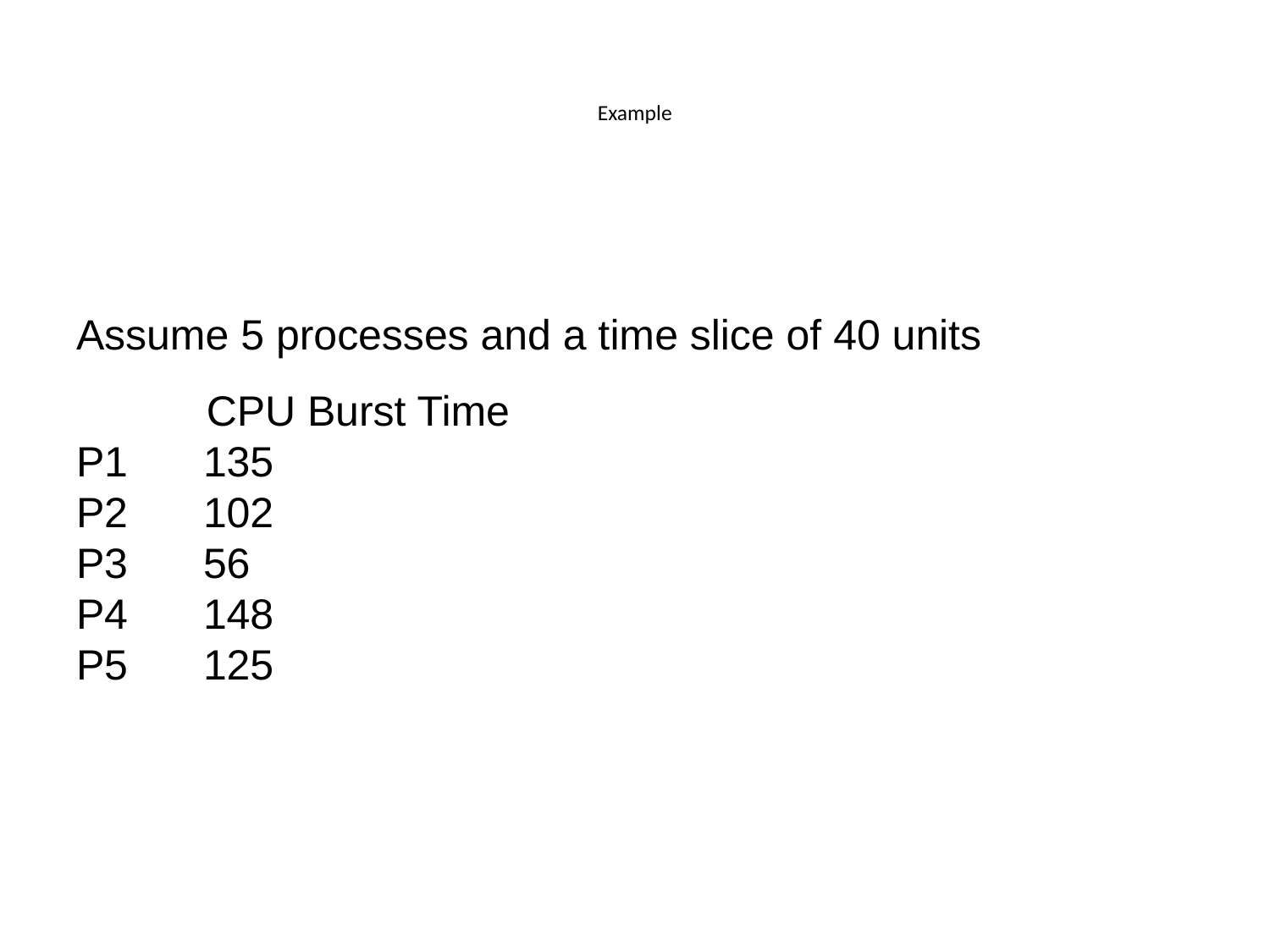

# Example
Assume 5 processes and a time slice of 40 units
           CPU Burst Time
P1 	135
P2 	102
P3 	56
P4 	148
P5 	125